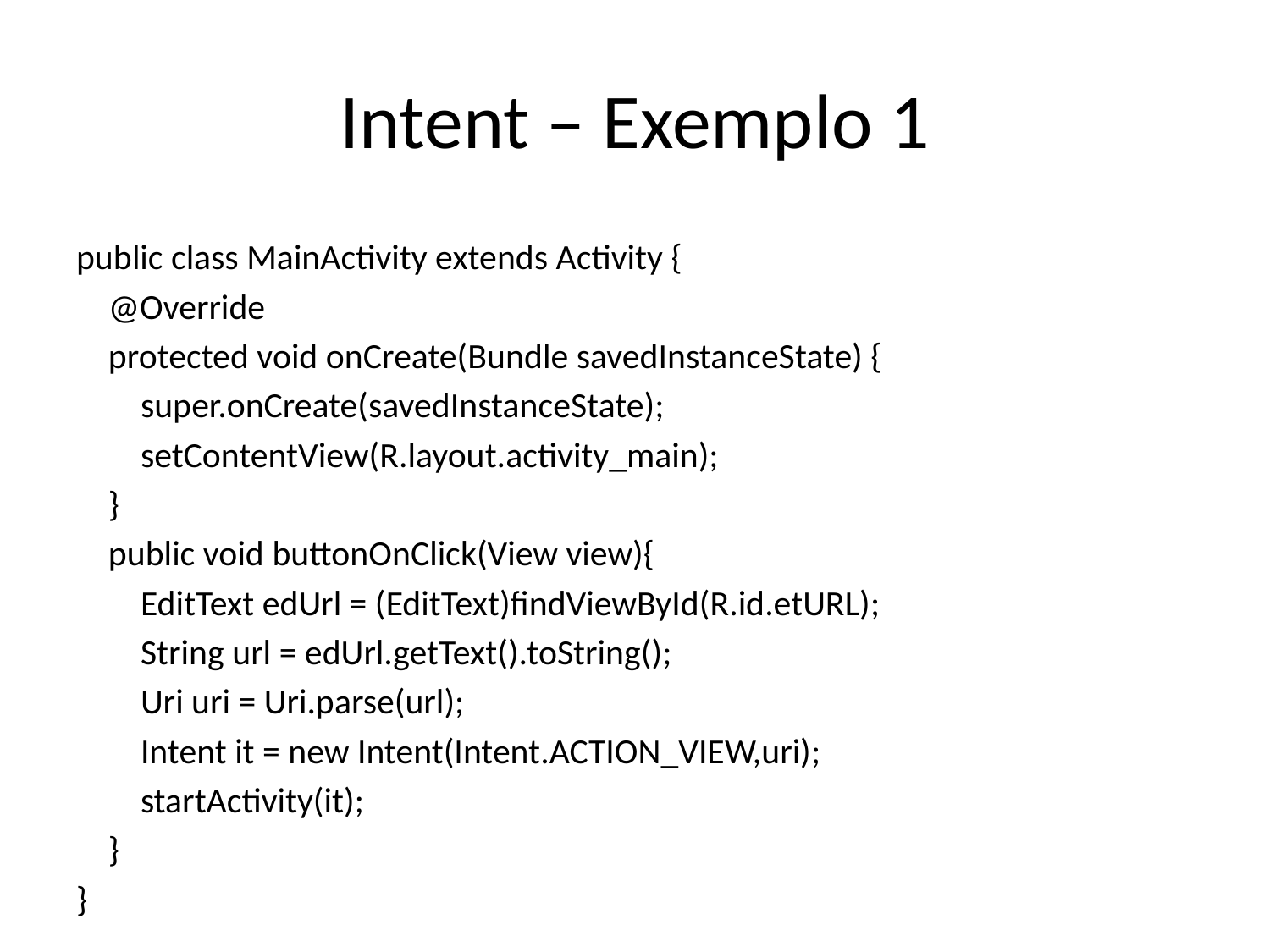

# Intent – Exemplo 1
public class MainActivity extends Activity {
    @Override
    protected void onCreate(Bundle savedInstanceState) {
        super.onCreate(savedInstanceState);
        setContentView(R.layout.activity_main);
    }
    public void buttonOnClick(View view){
        EditText edUrl = (EditText)findViewById(R.id.etURL);
        String url = edUrl.getText().toString();
        Uri uri = Uri.parse(url);
        Intent it = new Intent(Intent.ACTION_VIEW,uri);
        startActivity(it);
    }
}